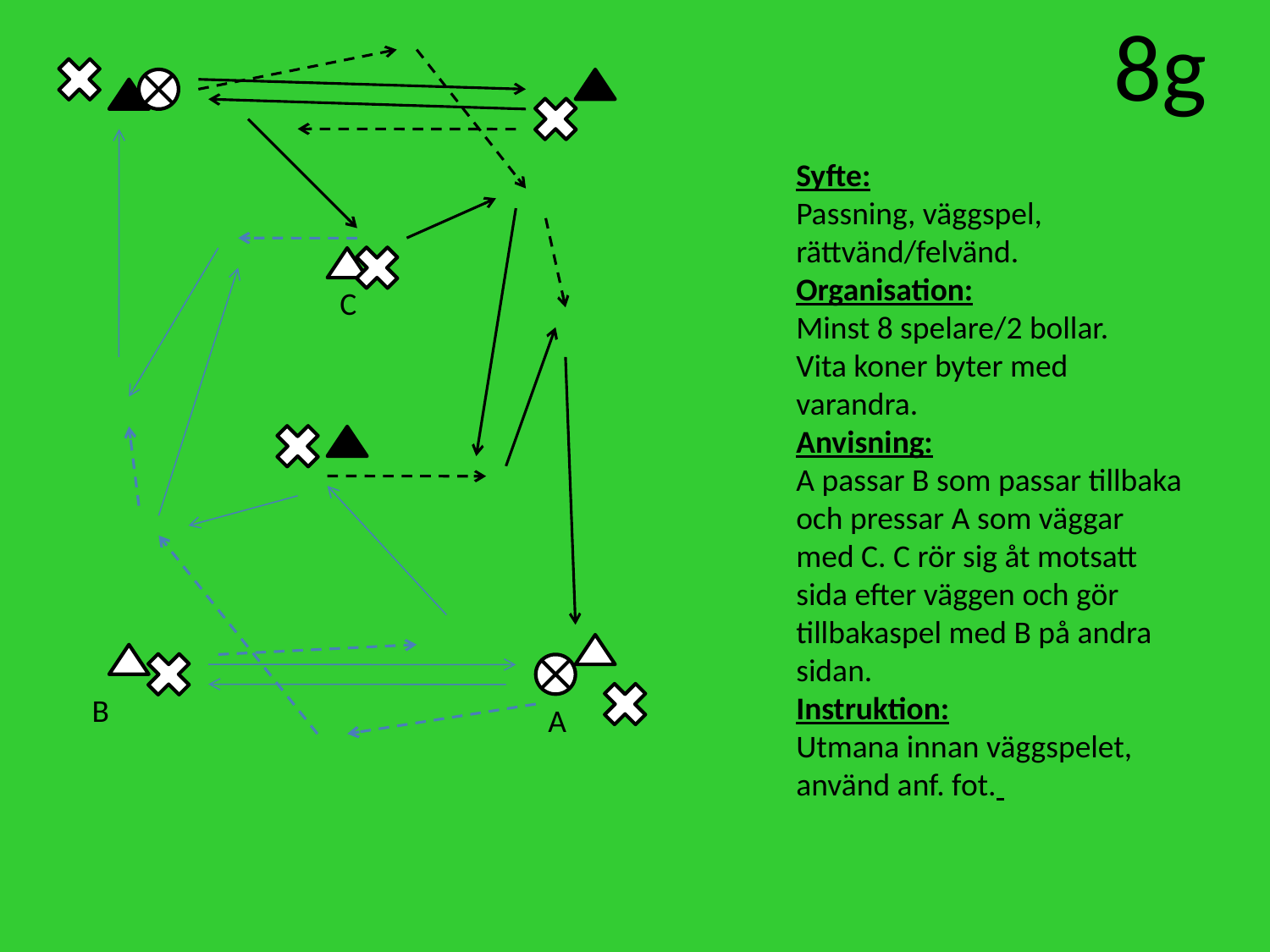

8g

Syfte:
Passning, väggspel, rättvänd/felvänd.
Organisation:
Minst 8 spelare/2 bollar.
Vita koner byter med varandra.
Anvisning:
A passar B som passar tillbaka och pressar A som väggar med C. C rör sig åt motsatt sida efter väggen och gör tillbakaspel med B på andra sidan.
Instruktion:
Utmana innan väggspelet, använd anf. fot.

C

B
A